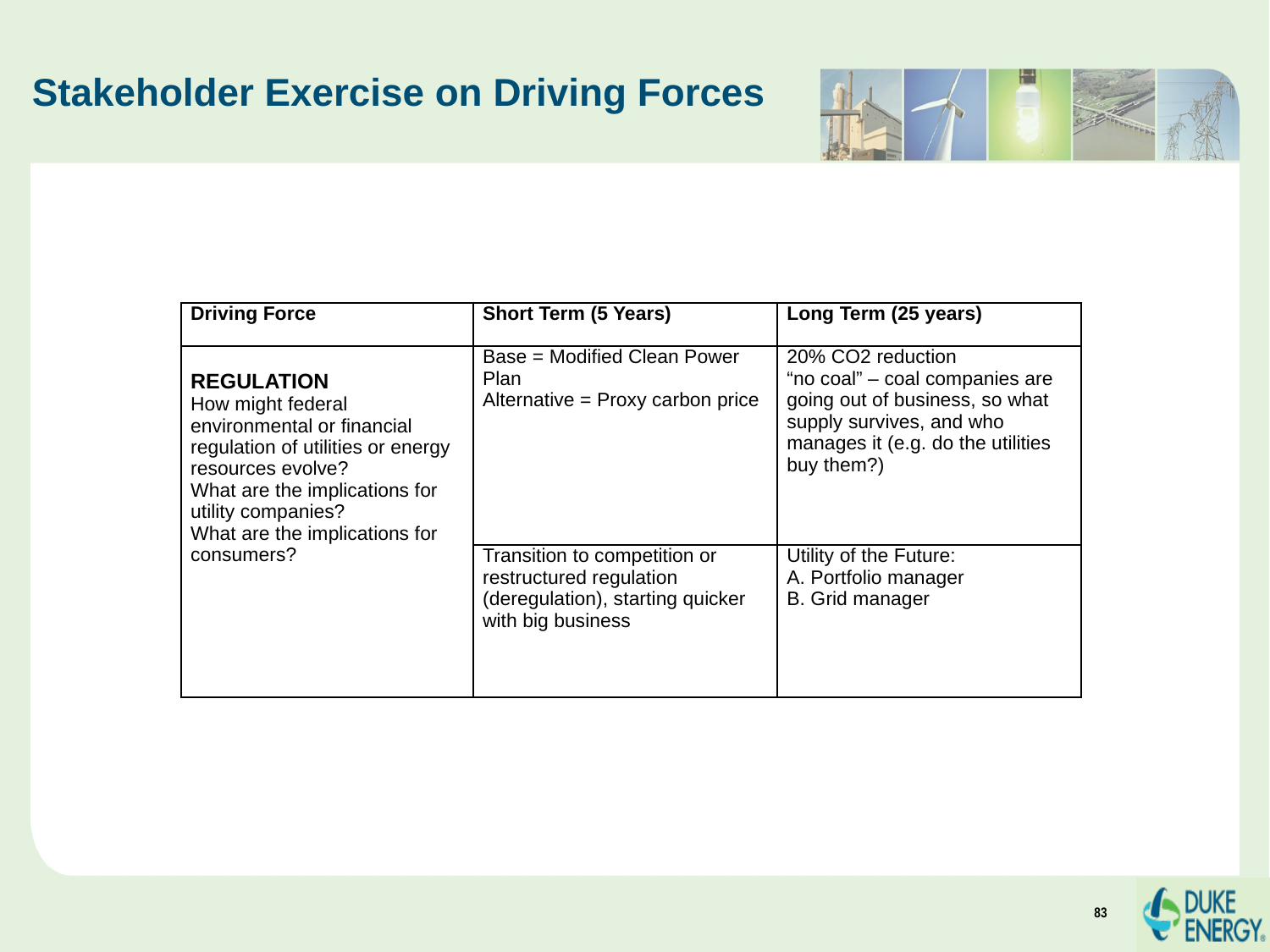

# Stakeholder Exercise on Driving Forces
| Driving Force | Short Term (5 Years) | Long Term (25 years) |
| --- | --- | --- |
| REGULATION How might federal environmental or financial regulation of utilities or energy resources evolve? What are the implications for utility companies? What are the implications for consumers? | Base = Modified Clean Power Plan Alternative = Proxy carbon price | 20% CO2 reduction “no coal” – coal companies are going out of business, so what supply survives, and who manages it (e.g. do the utilities buy them?) |
|  | Transition to competition or restructured regulation (deregulation), starting quicker with big business | Utility of the Future: A. Portfolio manager B. Grid manager |
83